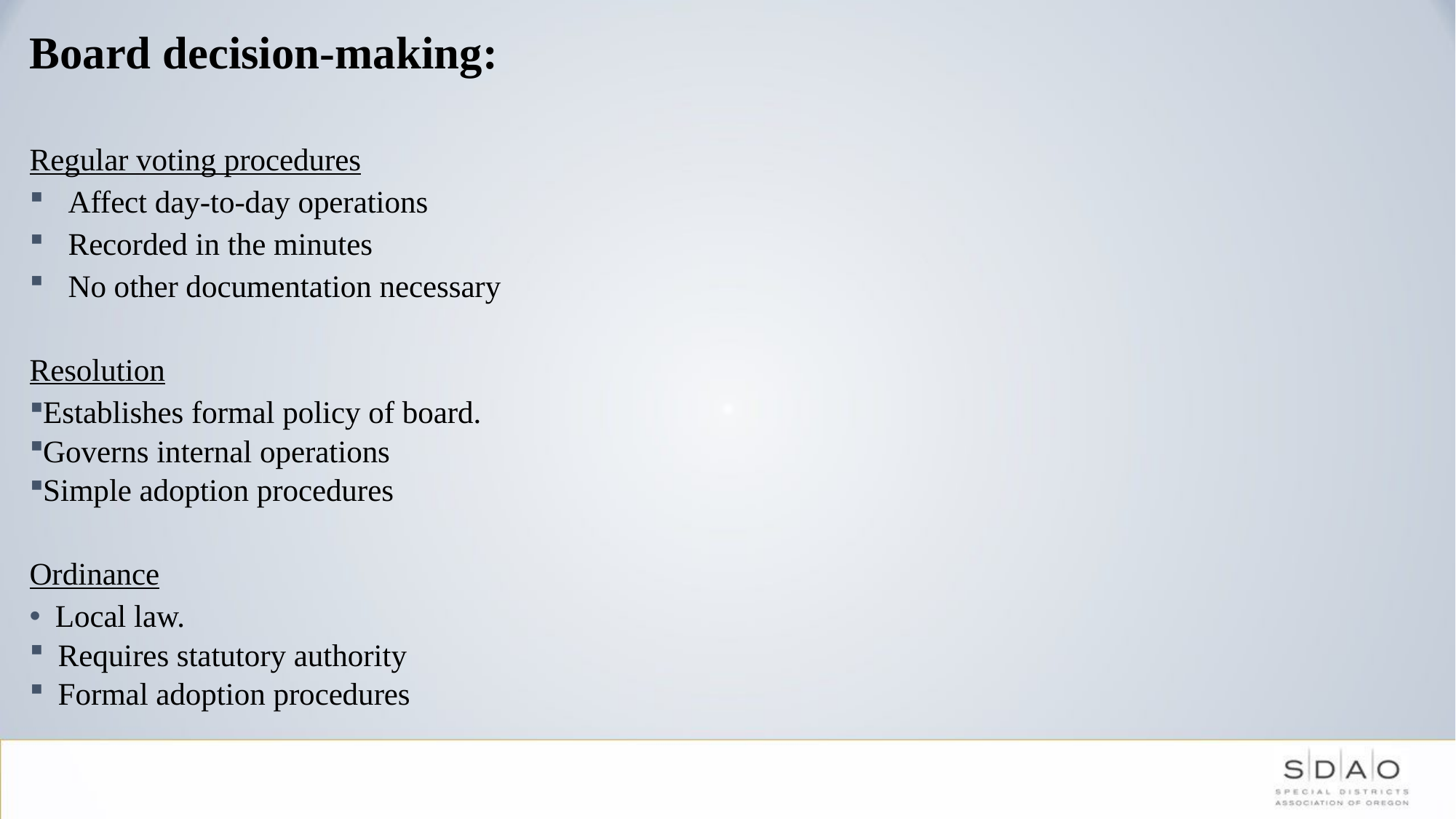

Board decision-making:

Regular voting procedures
Affect day-to-day operations
Recorded in the minutes
No other documentation necessary

Resolution
Establishes formal policy of board.
Governs internal operations
Simple adoption procedures

Ordinance
Local law.
Requires statutory authority
Formal adoption procedures